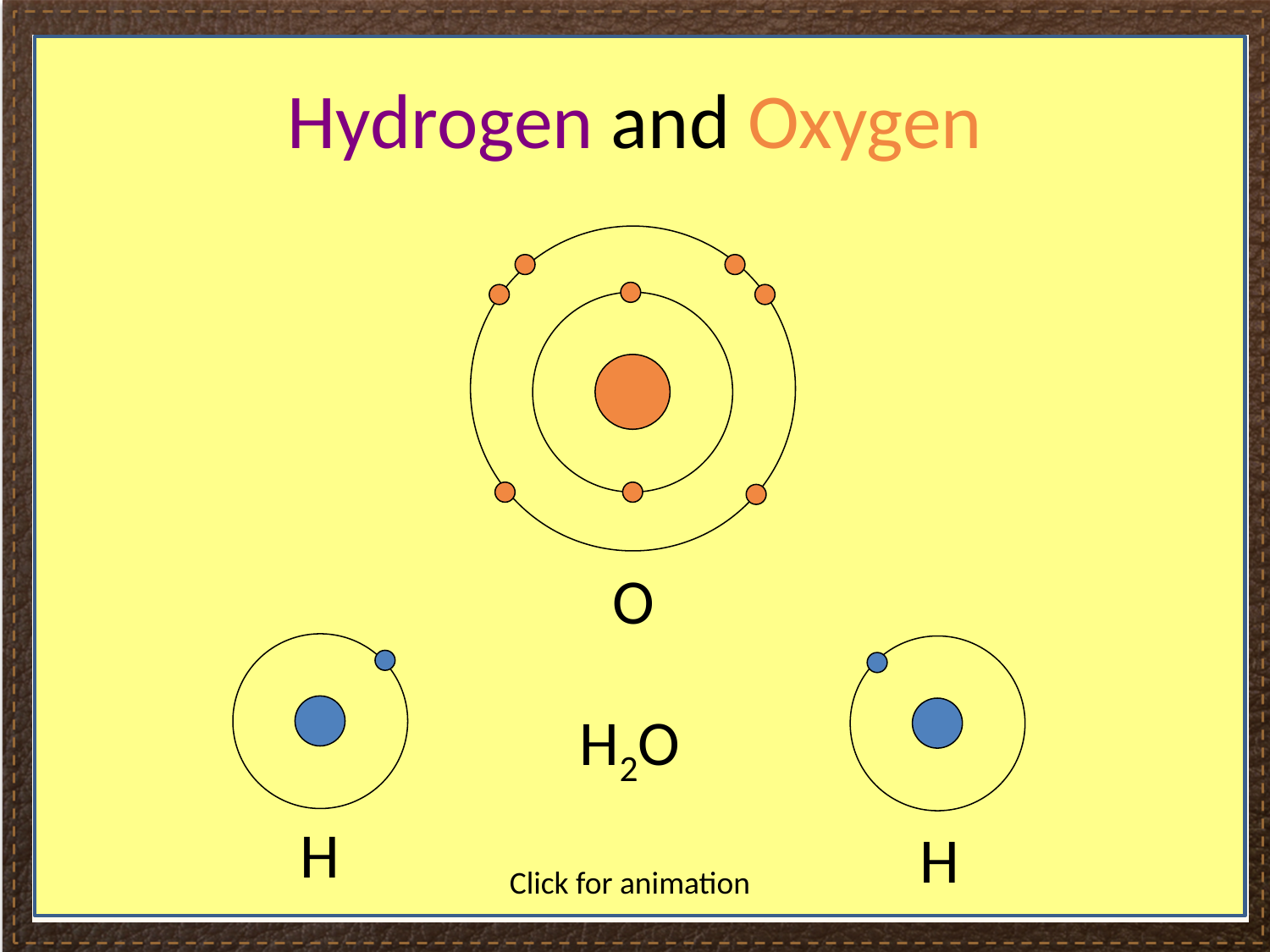

#
Hydrogen and Oxygen

O

H2O
H
H
Click for animation